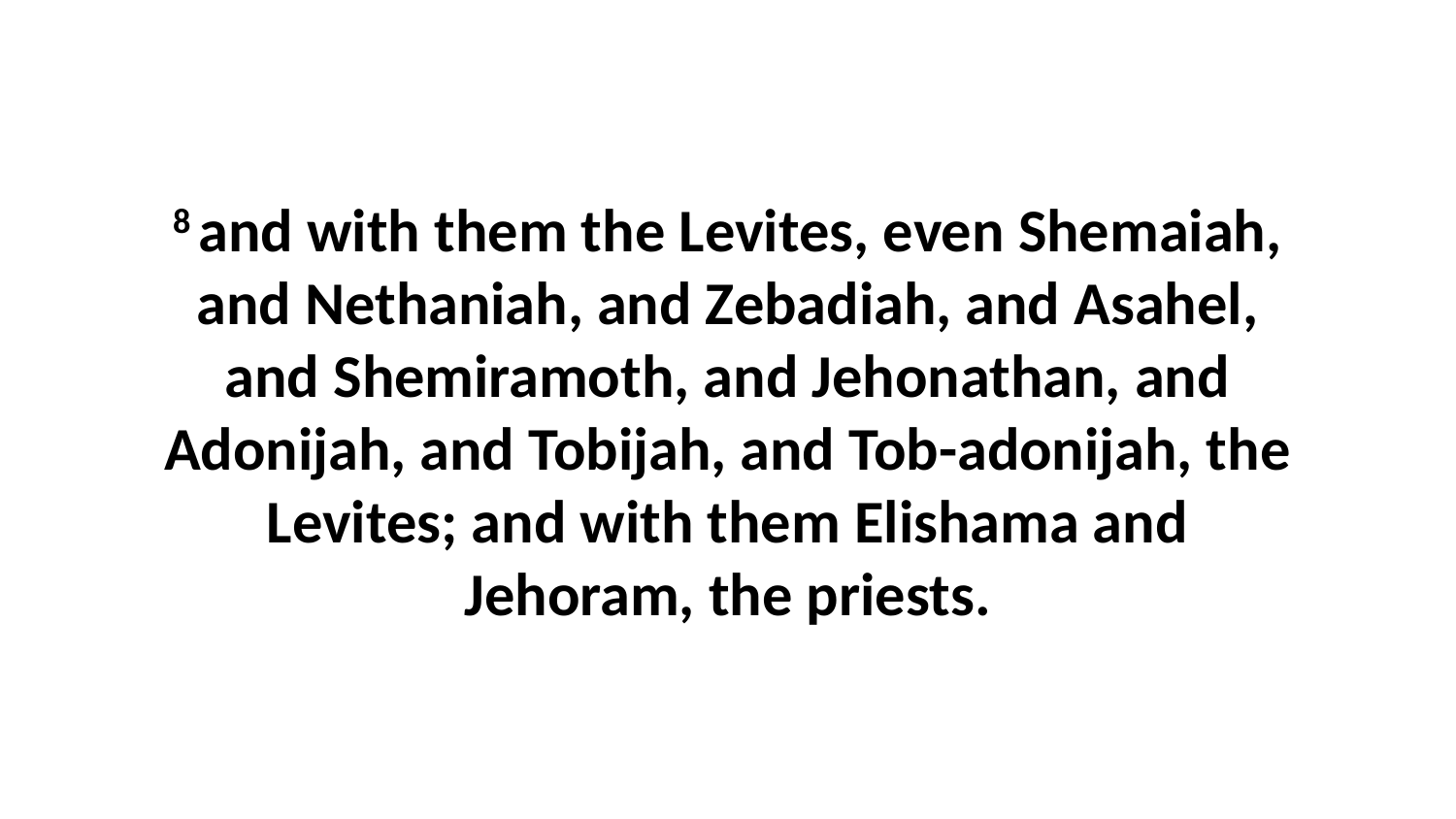

8 and with them the Levites, even Shemaiah, and Nethaniah, and Zebadiah, and Asahel, and Shemiramoth, and Jehonathan, and Adonijah, and Tobijah, and Tob-adonijah, the Levites; and with them Elishama and Jehoram, the priests.